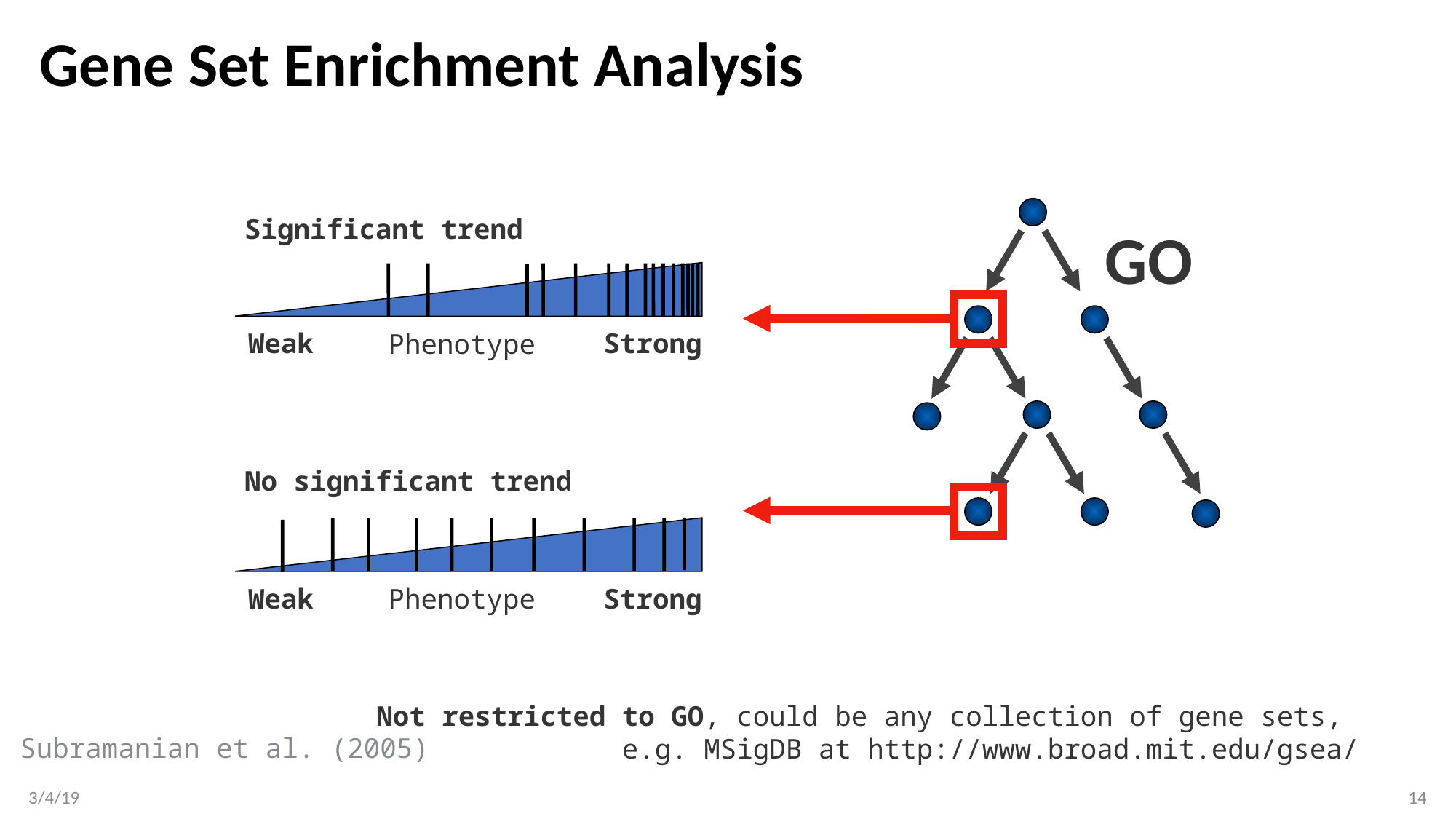

# Gene Set Enrichment Analysis

GO

Significant trend

Weak
Strong
Phenotype

No significant trend

Weak
Strong
Phenotype
Not restricted to GO, could be any collection of gene sets,
e.g. MSigDB at http://www.broad.mit.edu/gsea/
Subramanian et al. (2005)
3/4/19
14